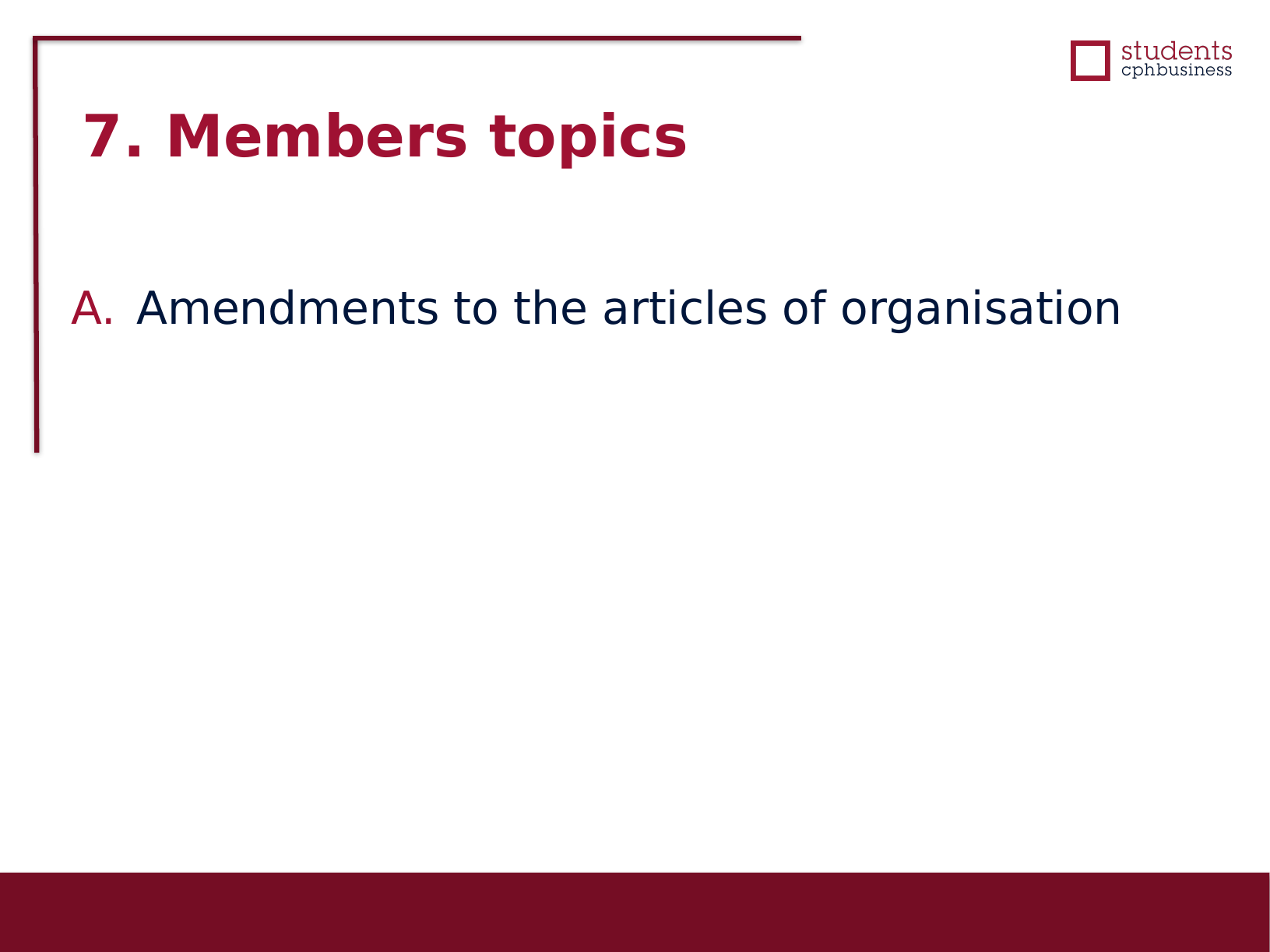

7. Members topics

Amendments to the articles of organisation